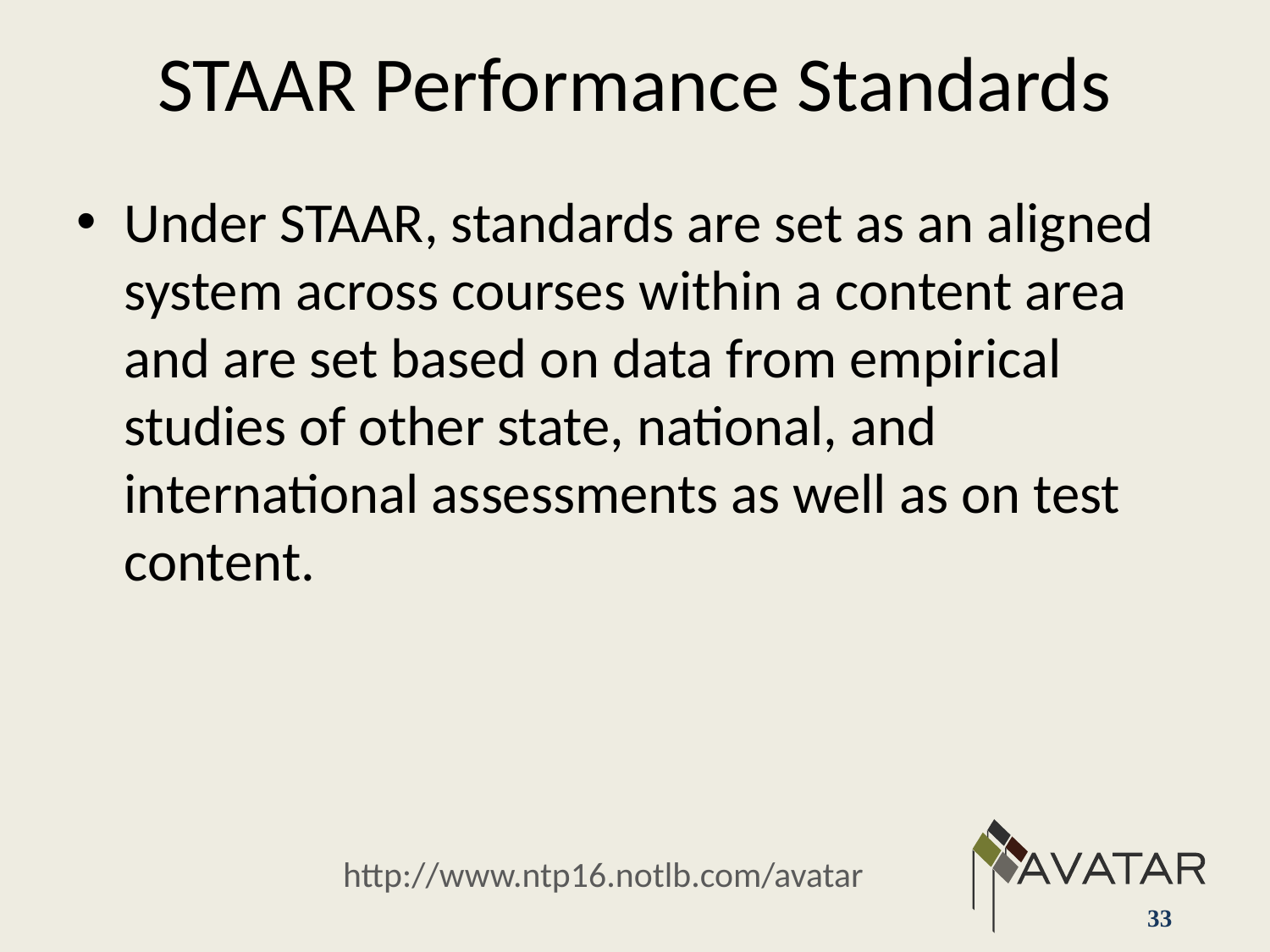

# STAAR Performance Standards
Under STAAR, standards are set as an aligned system across courses within a content area and are set based on data from empirical studies of other state, national, and international assessments as well as on test content.
33